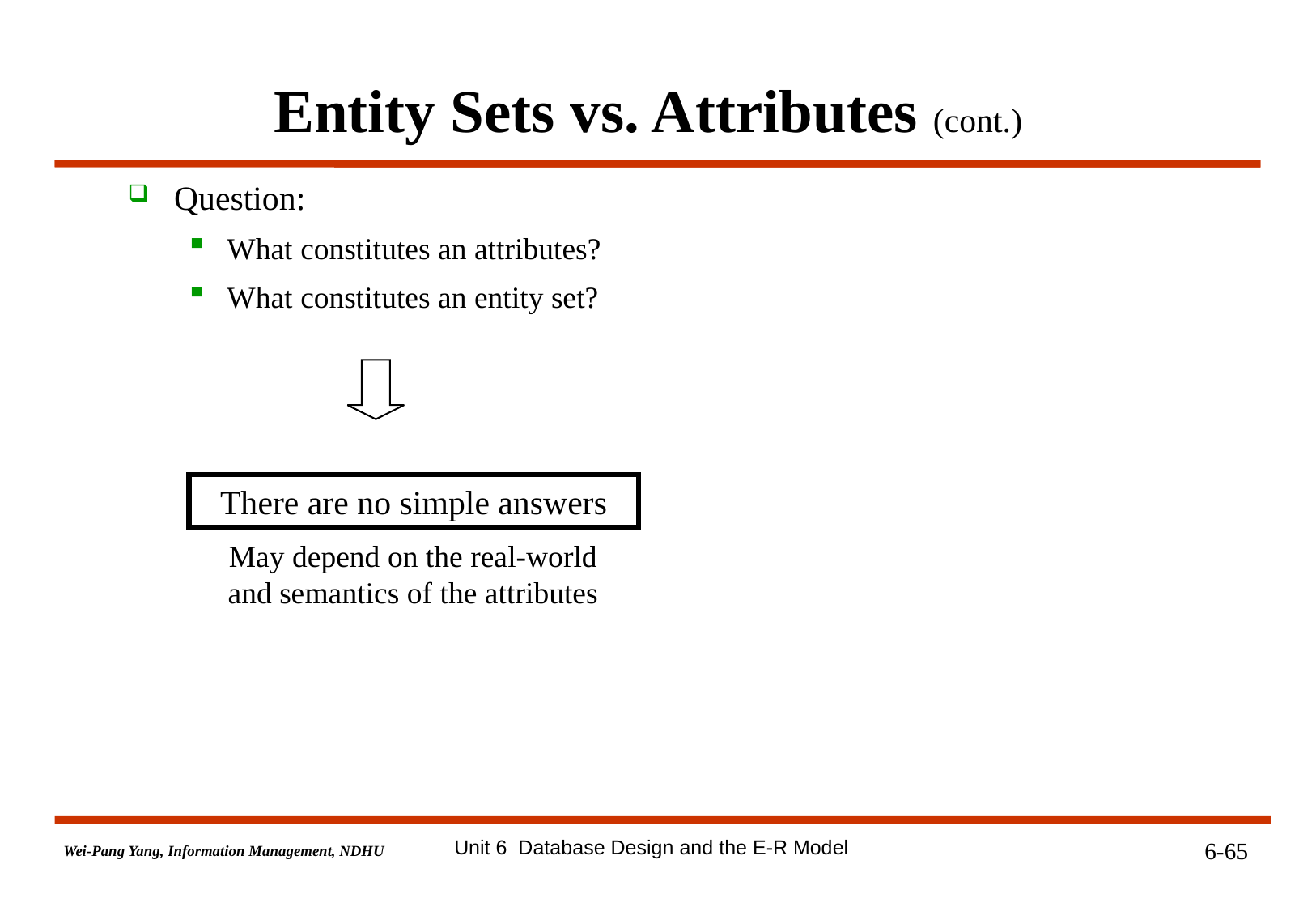

# Entity Sets vs. Attributes (cont.)
Question:
What constitutes an attributes?
What constitutes an entity set?

There are no simple answers
May depend on the real-world
and semantics of the attributes
Unit 6  Database Design and the E-R Model
6-65